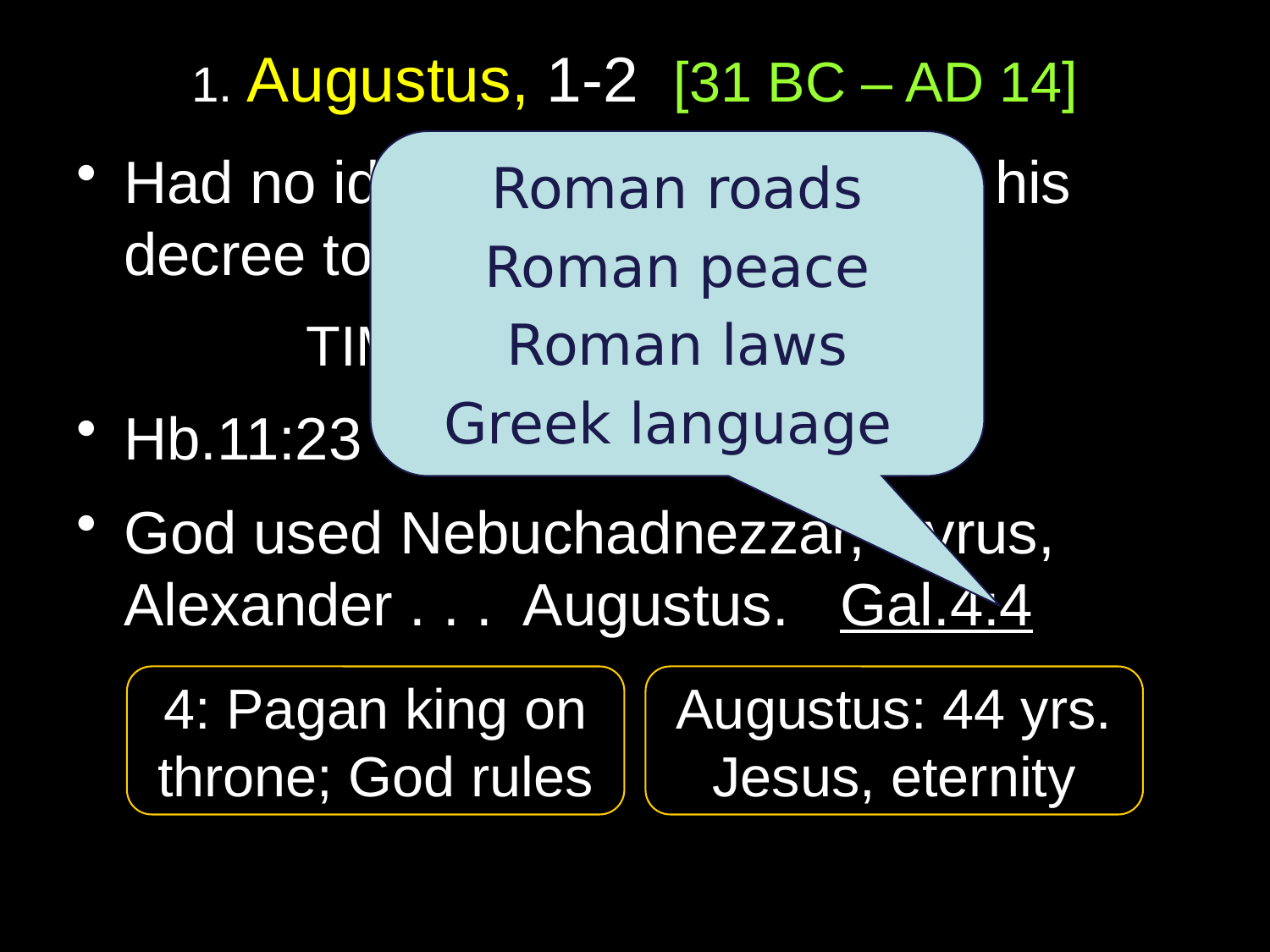

# 1. Augustus, 1-2  [31 BC – AD 14]
Roman roads
Roman peace
Roman laws
Greek language
Had no idea that God would use his decree to fulfill biblical prophecy
TIME · PLACE · PERSON
Hb.11:23
God used Nebuchadnezzar, Cyrus, Alexander . . .  Augustus.   Gal.4:4
4: Pagan king on
throne; God rules
Augustus: 44 yrs. Jesus, eternity